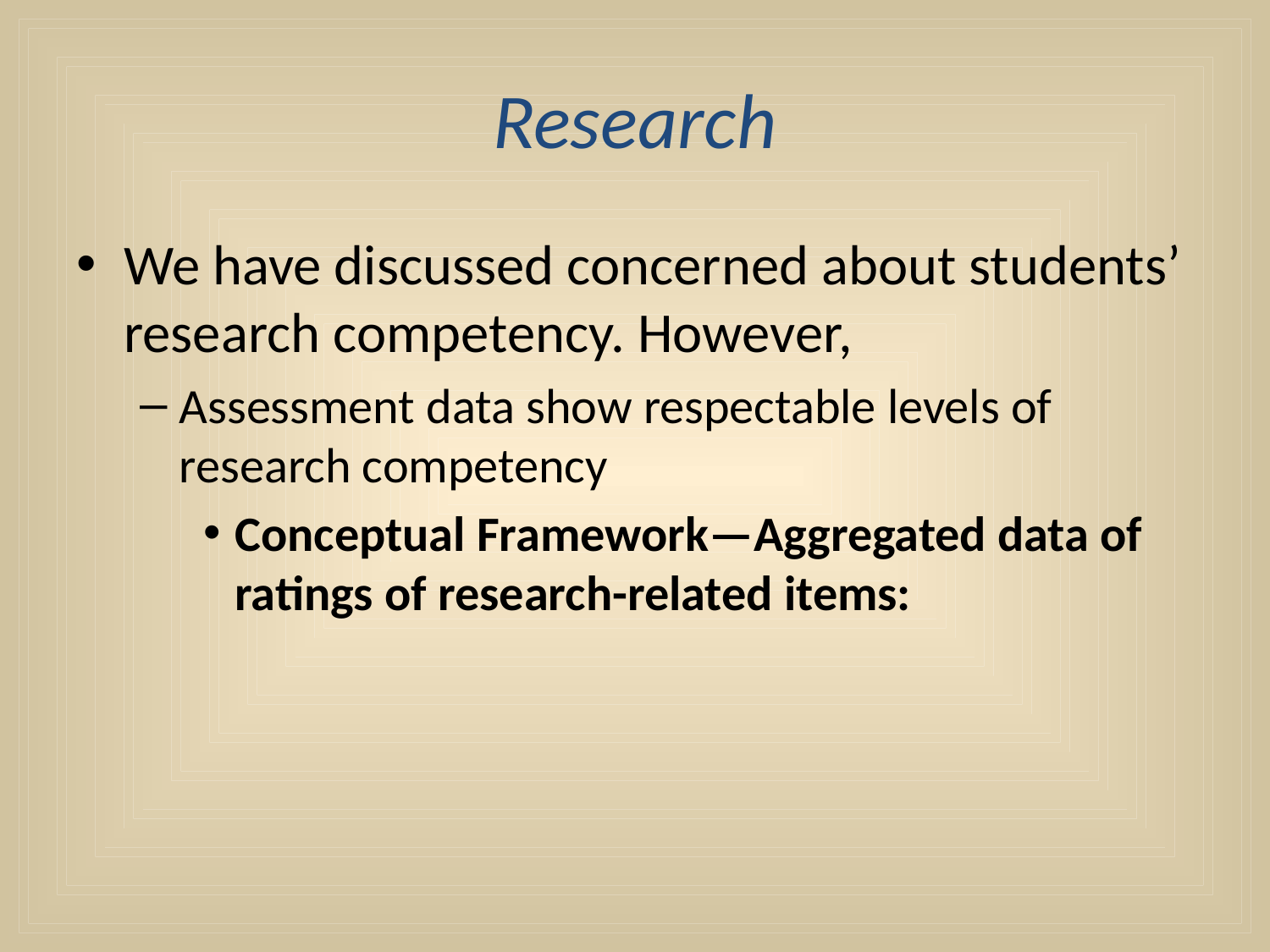

# Research
We have discussed concerned about students’ research competency. However,
Assessment data show respectable levels of research competency
Conceptual Framework—Aggregated data of ratings of research-related items: